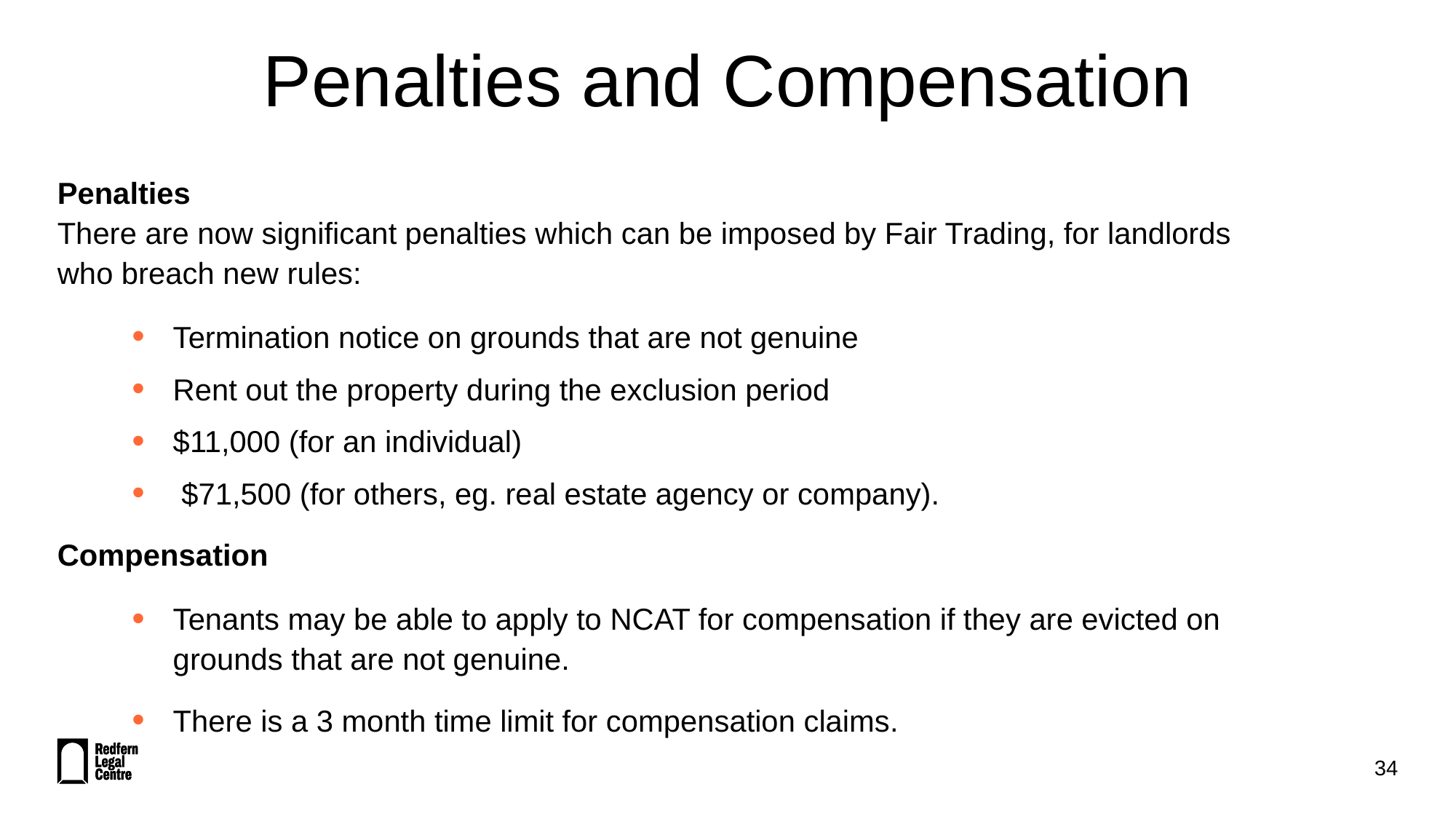

# Penalties and Compensation
Penalties
There are now significant penalties which can be imposed by Fair Trading, for landlords who breach new rules:
Termination notice on grounds that are not genuine
Rent out the property during the exclusion period
$11,000 (for an individual)
 $71,500 (for others, eg. real estate agency or company).
Compensation
Tenants may be able to apply to NCAT for compensation if they are evicted on grounds that are not genuine.
There is a 3 month time limit for compensation claims.
34